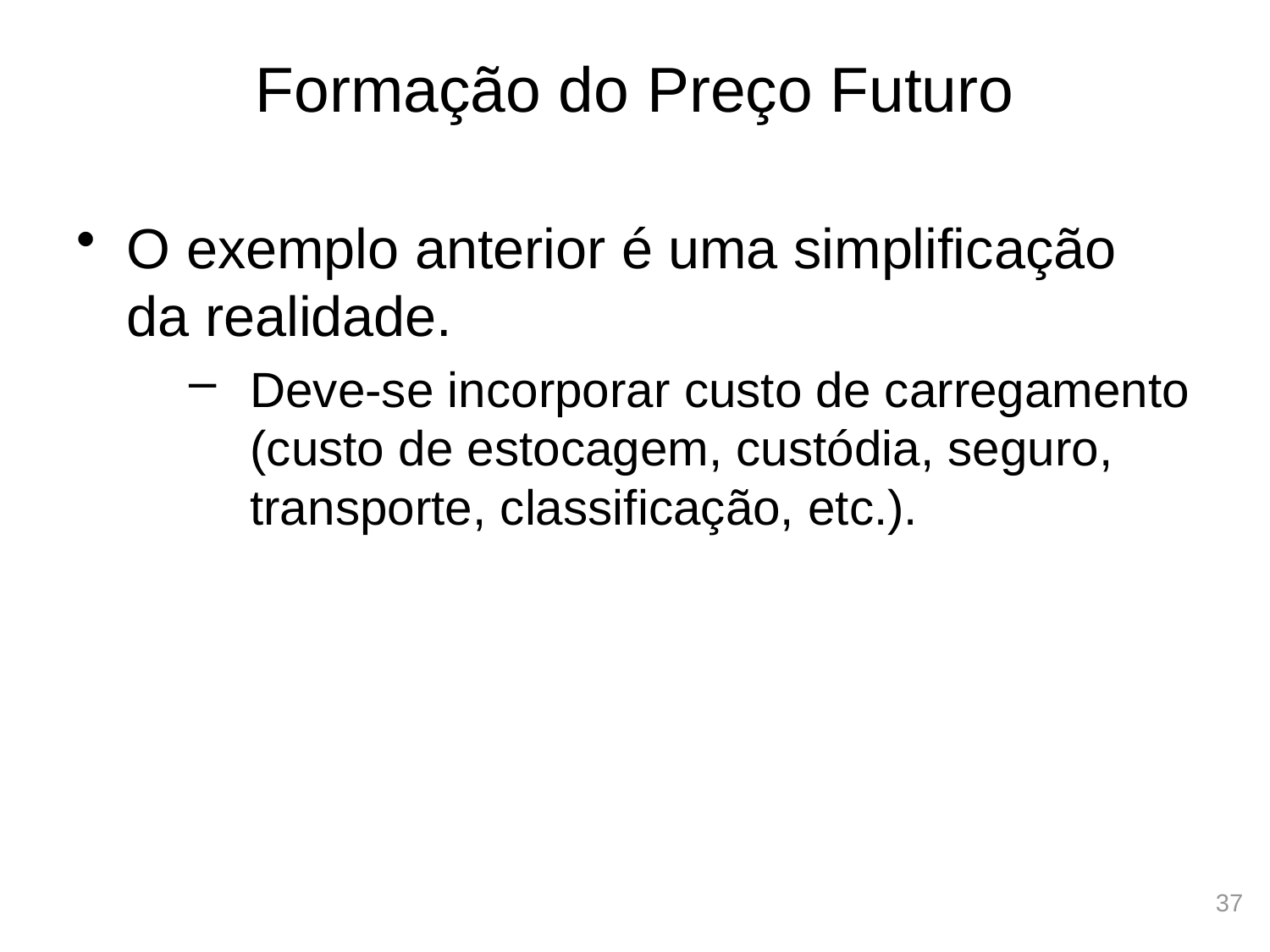

# Formação do Preço Futuro
O exemplo anterior é uma simplificação da realidade.
Deve-se incorporar custo de carregamento (custo de estocagem, custódia, seguro, transporte, classificação, etc.).

37